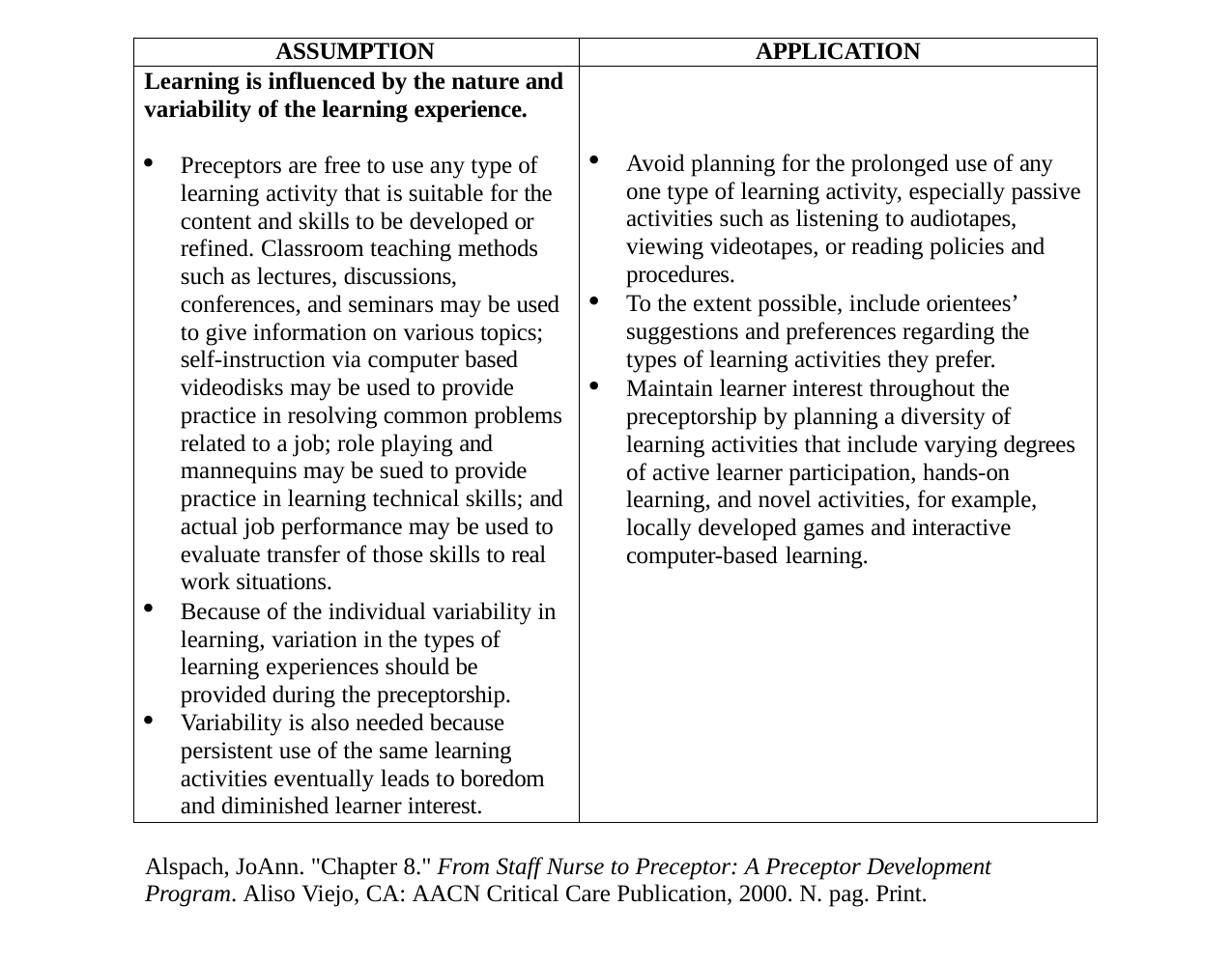

| ASSUMPTION | APPLICATION |
| --- | --- |
| Learning is influenced by the nature and variability of the learning experience. Preceptors are free to use any type of learning activity that is suitable for the content and skills to be developed or refined. Classroom teaching methods such as lectures, discussions, conferences, and seminars may be used to give information on various topics; self-instruction via computer based videodisks may be used to provide practice in resolving common problems related to a job; role playing and mannequins may be sued to provide practice in learning technical skills; and actual job performance may be used to evaluate transfer of those skills to real work situations. Because of the individual variability in learning, variation in the types of learning experiences should be provided during the preceptorship. Variability is also needed because persistent use of the same learning activities eventually leads to boredom and diminished learner interest. | Avoid planning for the prolonged use of any one type of learning activity, especially passive activities such as listening to audiotapes, viewing videotapes, or reading policies and procedures. To the extent possible, include orientees’ suggestions and preferences regarding the types of learning activities they prefer. Maintain learner interest throughout the preceptorship by planning a diversity of learning activities that include varying degrees of active learner participation, hands-on learning, and novel activities, for example, locally developed games and interactive computer-based learning. |
Alspach, JoAnn. "Chapter 8." From Staff Nurse to Preceptor: A Preceptor Development Program. Aliso Viejo, CA: AACN Critical Care Publication, 2000. N. pag. Print.